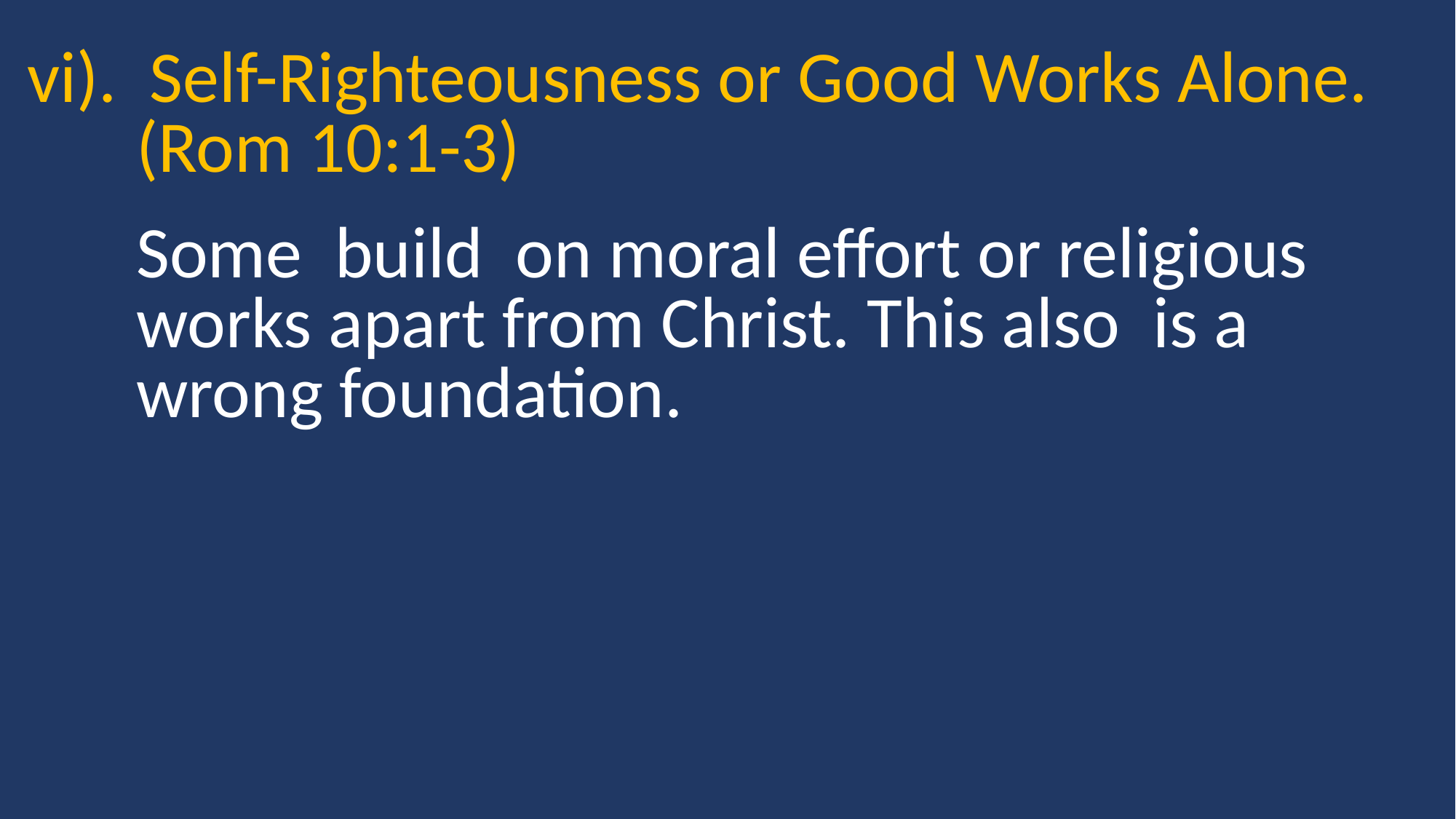

vi).  Self-Righteousness or Good Works Alone. 	(Rom 10:1-3)

Some  build  on moral effort or religious works apart from Christ. This also  is a wrong foundation.